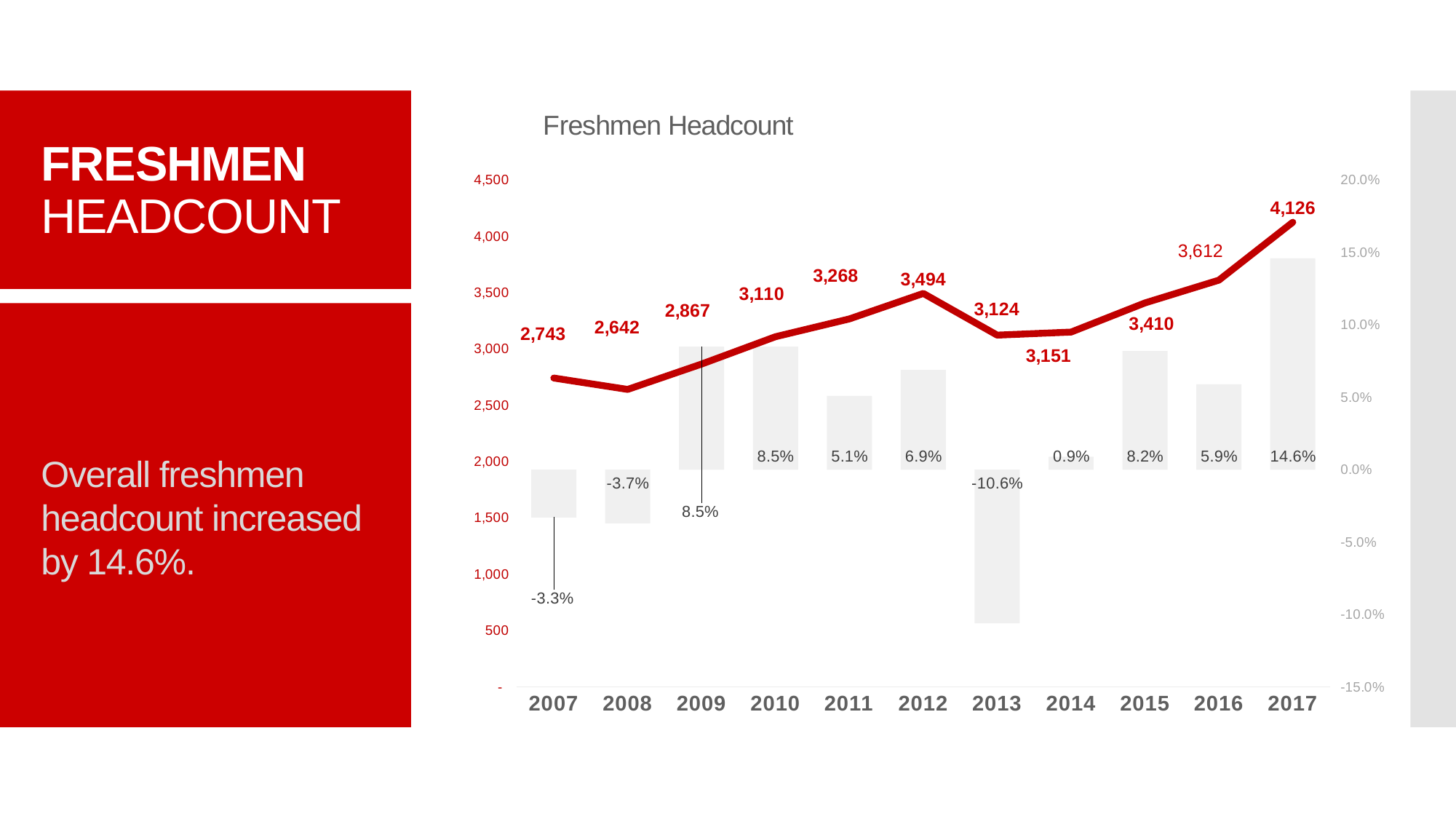

# Freshmen Headcount

### Chart: Freshmen Headcount

| Category | % Change | Total Headcount |
|---|---|---|
| 2007 | -0.033 | 2743.0 |
| 2008 | -0.037 | 2642.0 |
| 2009 | 0.085 | 2867.0 |
| 2010 | 0.085 | 3110.0 |
| 2011 | 0.051 | 3268.0 |
| 2012 | 0.069 | 3494.0 |
| 2013 | -0.106 | 3124.0 |
| 2014 | 0.009 | 3151.0 |
| 2015 | 0.082 | 3410.0 |
| 2016 | 0.059 | 3612.0 |
| 2017 | 0.146 | 4126.0 |
Overall freshmen headcount increased by 14.6%.